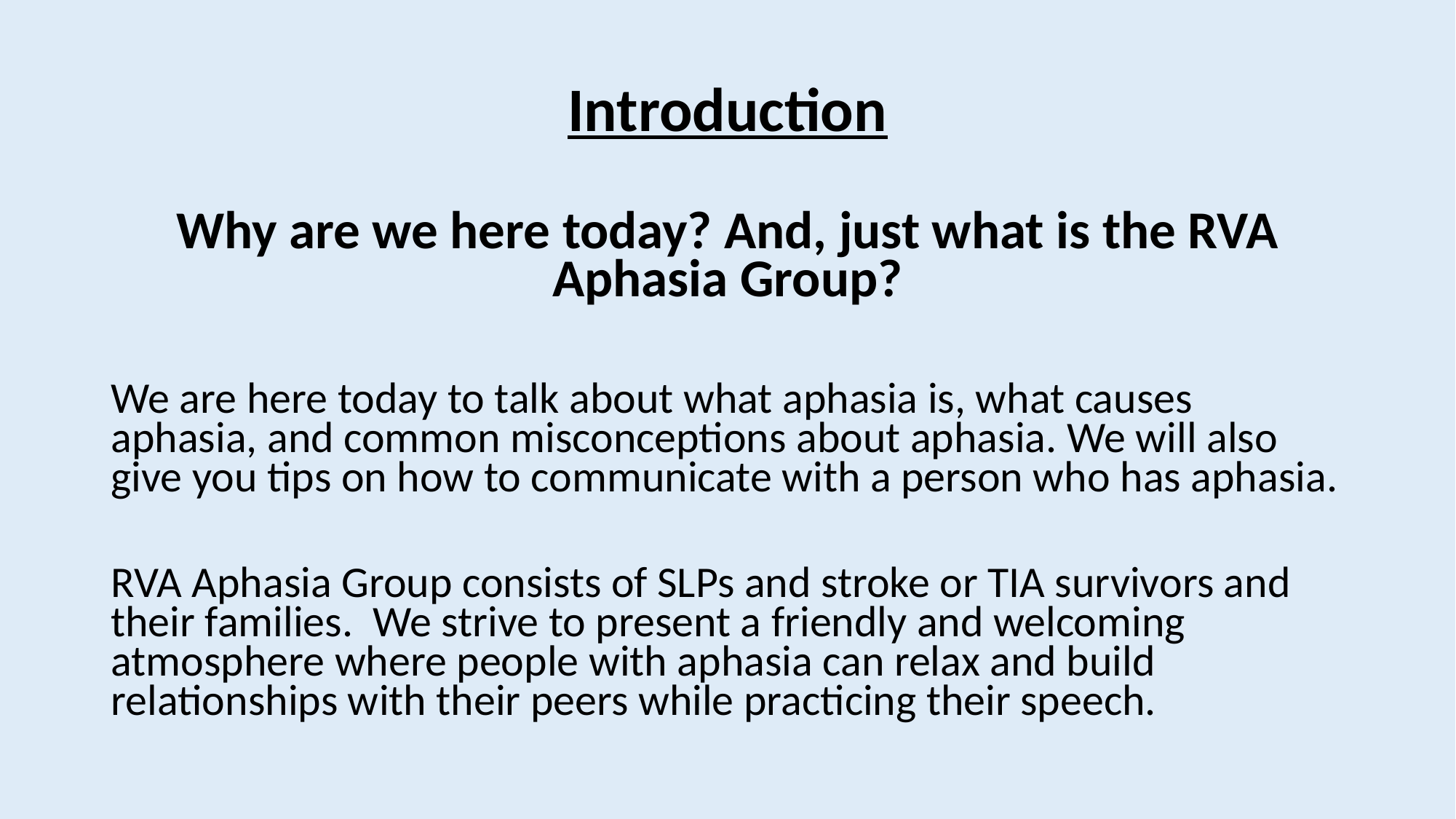

# Introduction

Why are we here today? And, just what is the RVA Aphasia Group?

We are here today to talk about what aphasia is, what causes aphasia, and common misconceptions about aphasia. We will also give you tips on how to communicate with a person who has aphasia.

RVA Aphasia Group consists of SLPs and stroke or TIA survivors and their families.  We strive to present a friendly and welcoming atmosphere where people with aphasia can relax and build relationships with their peers while practicing their speech.